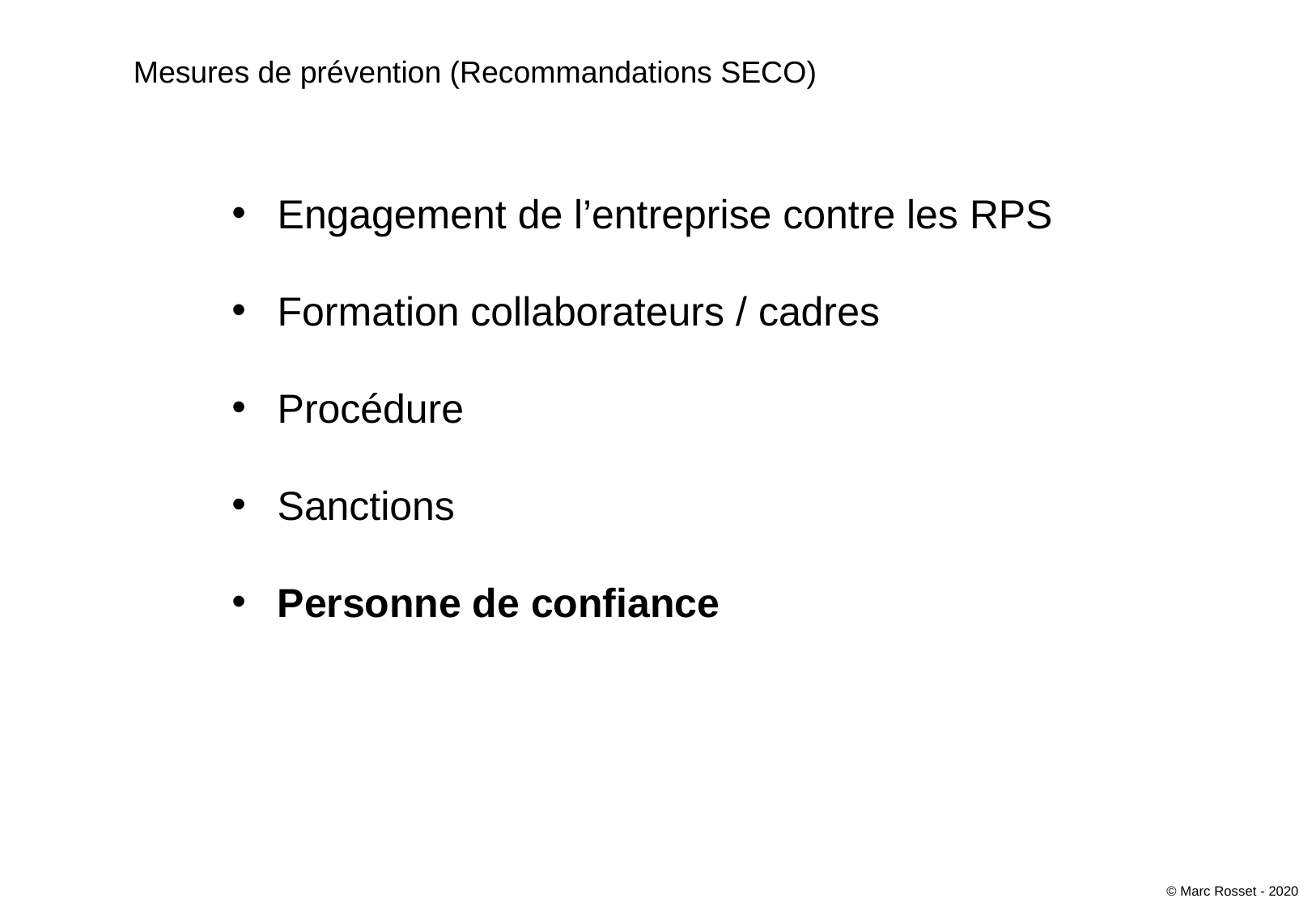

Mesures de prévention (Recommandations SECO)

Engagement de l’entreprise contre les RPS
Formation collaborateurs / cadres
Procédure
Sanctions
Personne de confiance